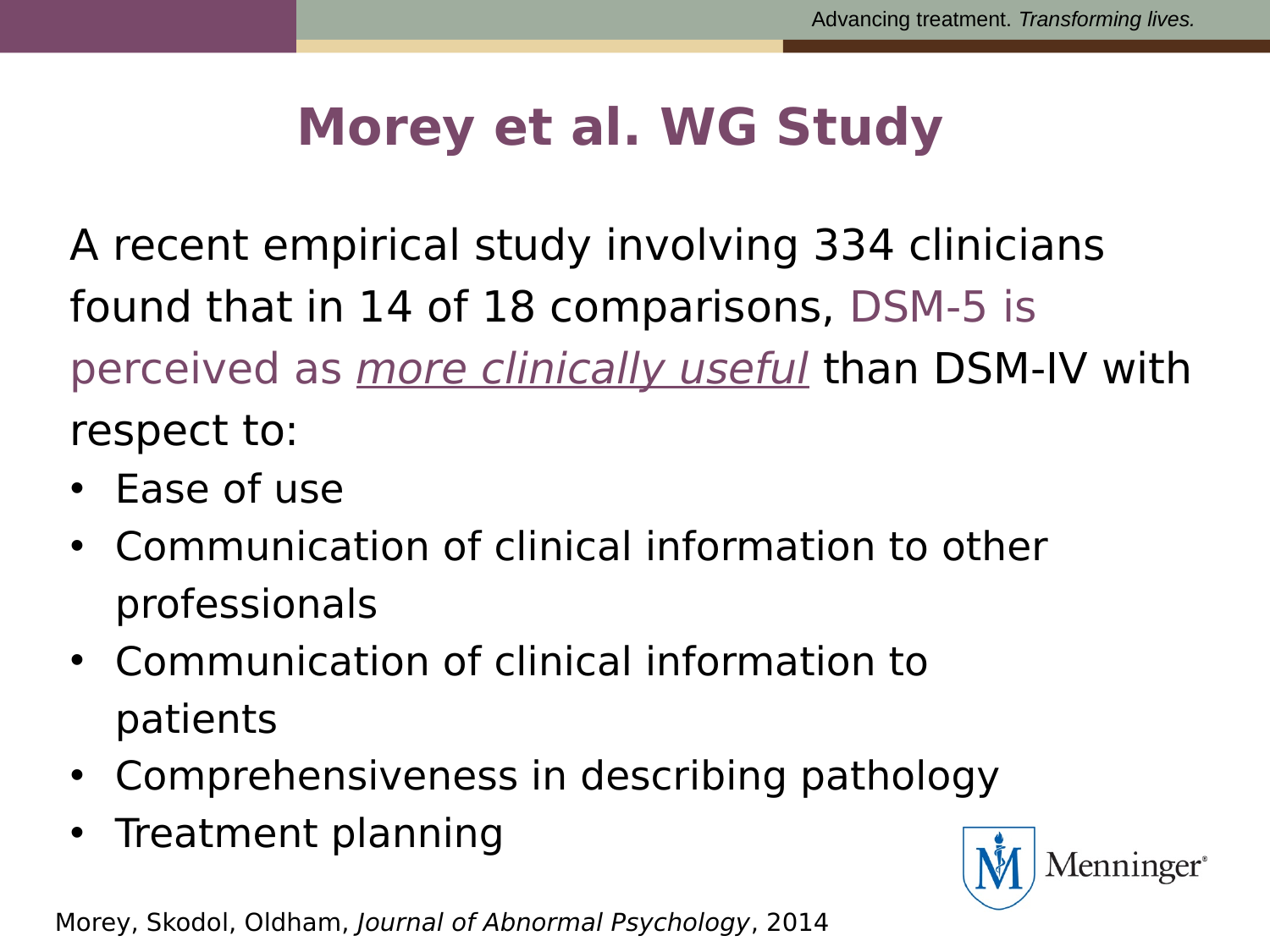

Morey et al. WG Study
A recent empirical study involving 334 clinicians found that in 14 of 18 comparisons, DSM-5 is perceived as more clinically useful than DSM-IV with respect to:
Ease of use
Communication of clinical information to other
professionals
Communication of clinical information to
patients
Comprehensiveness in describing pathology
Treatment planning
Morey, Skodol, Oldham, Journal of Abnormal Psychology, 2014